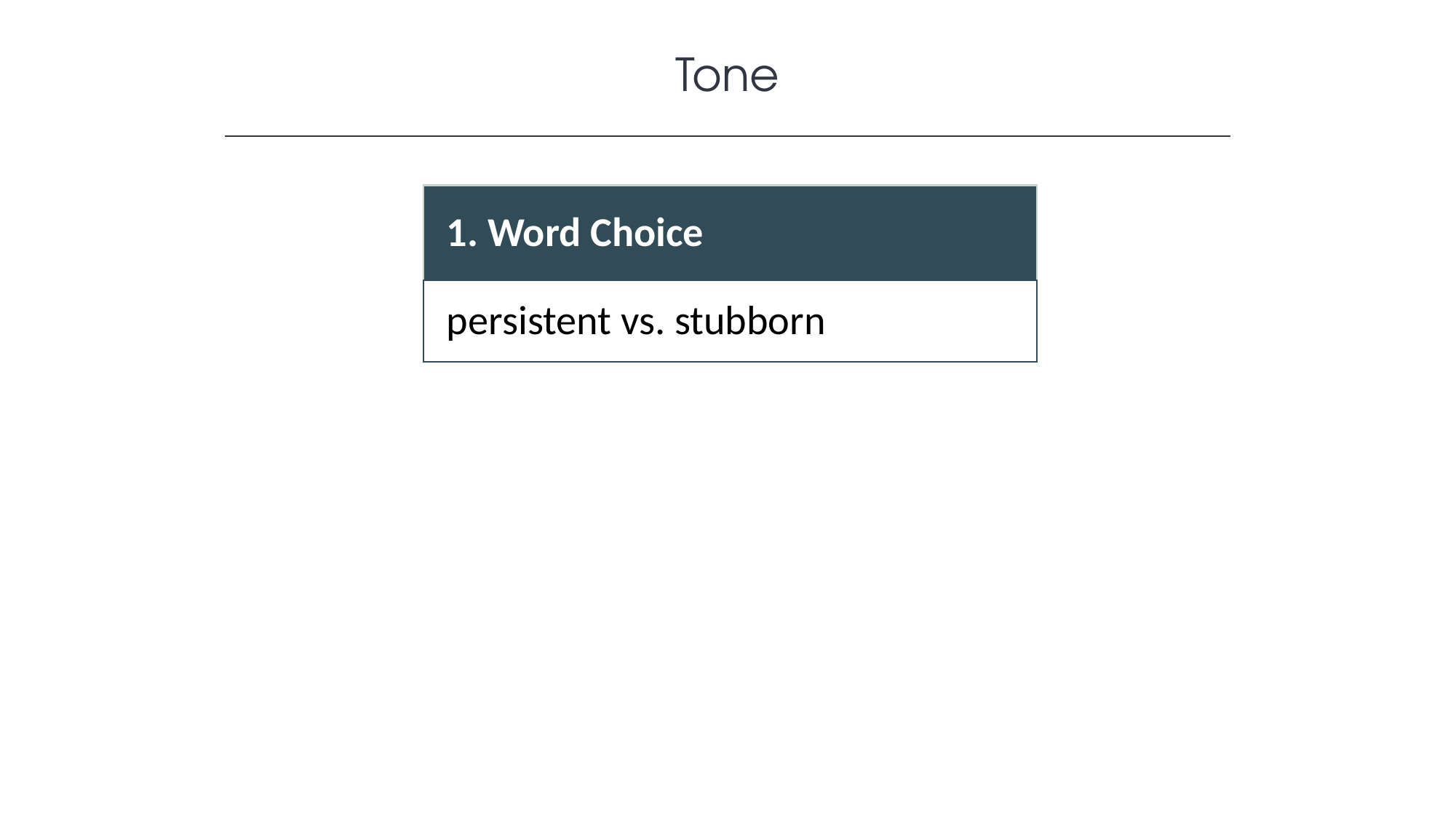

Tone
1. Word Choice
persistent vs. stubborn